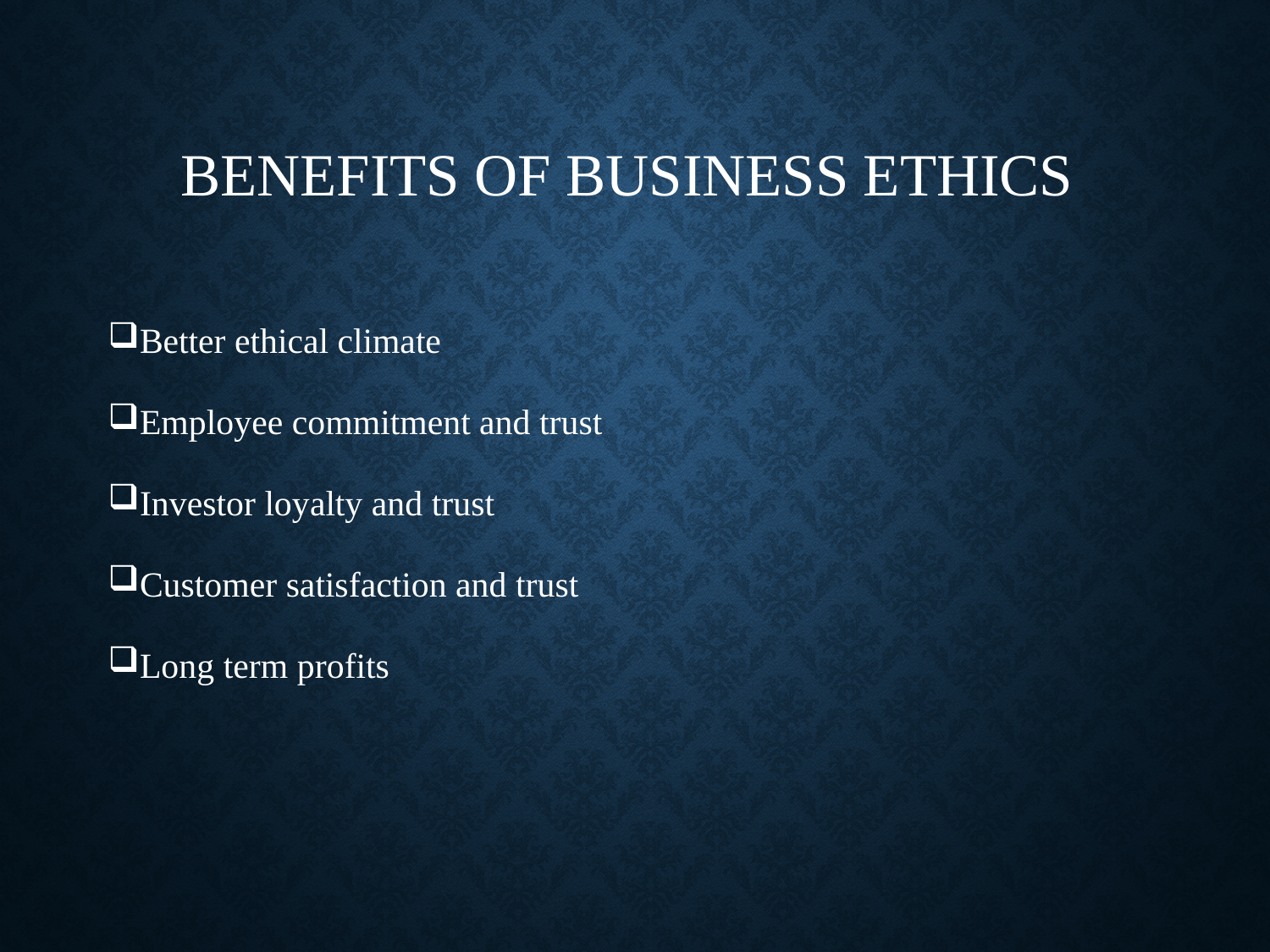

# Benefits of Business Ethics
Better ethical climate
Employee commitment and trust
Investor loyalty and trust
Customer satisfaction and trust
Long term profits